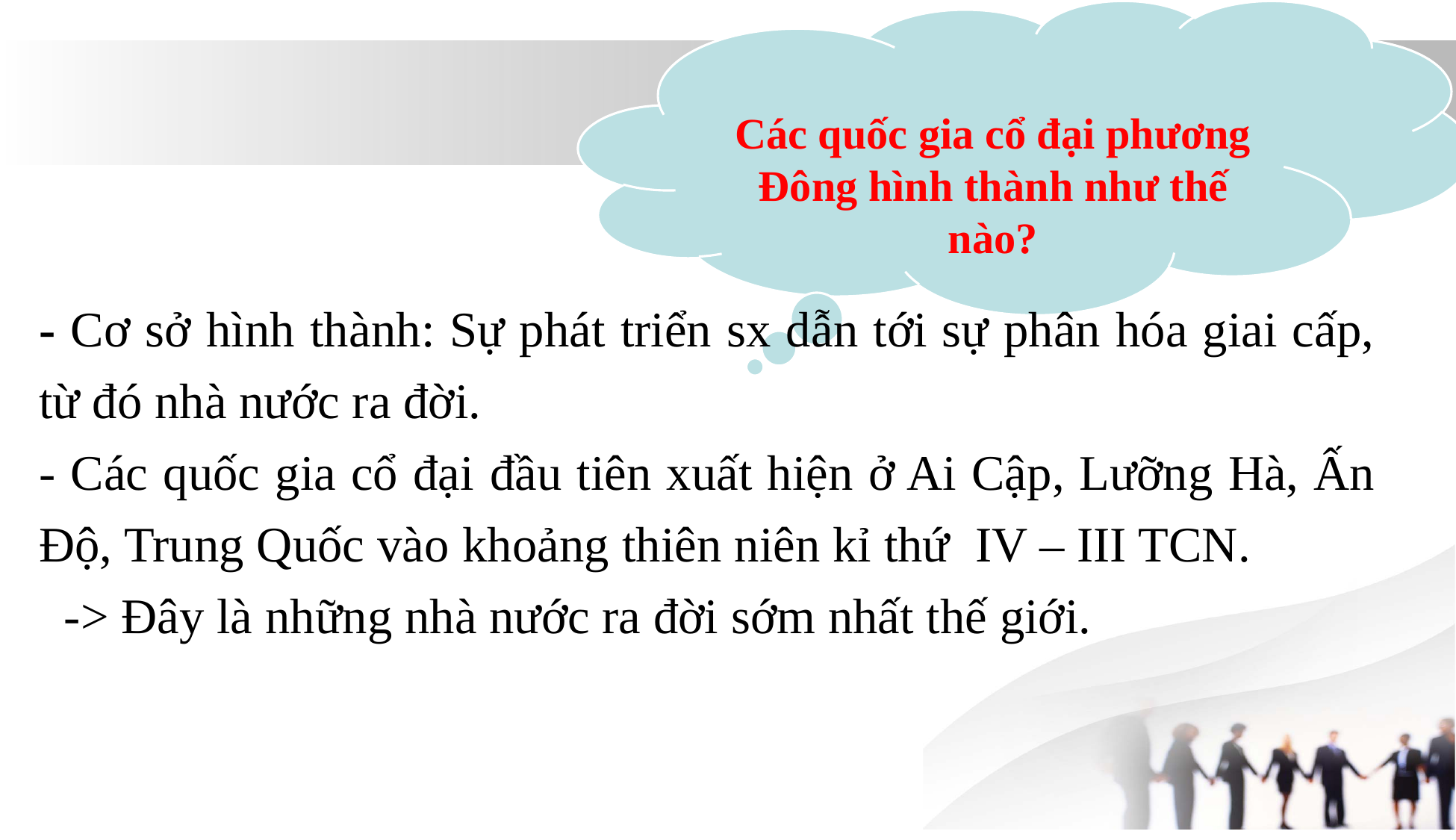

Các quốc gia cổ đại phương Đông hình thành như thế nào?
- Cơ sở hình thành: Sự phát triển sx dẫn tới sự phân hóa giai cấp, từ đó nhà nước ra đời.
- Các quốc gia cổ đại đầu tiên xuất hiện ở Ai Cập, Lưỡng Hà, Ấn Độ, Trung Quốc vào khoảng thiên niên kỉ thứ  IV – III TCN.
  -> Đây là những nhà nước ra đời sớm nhất thế giới.